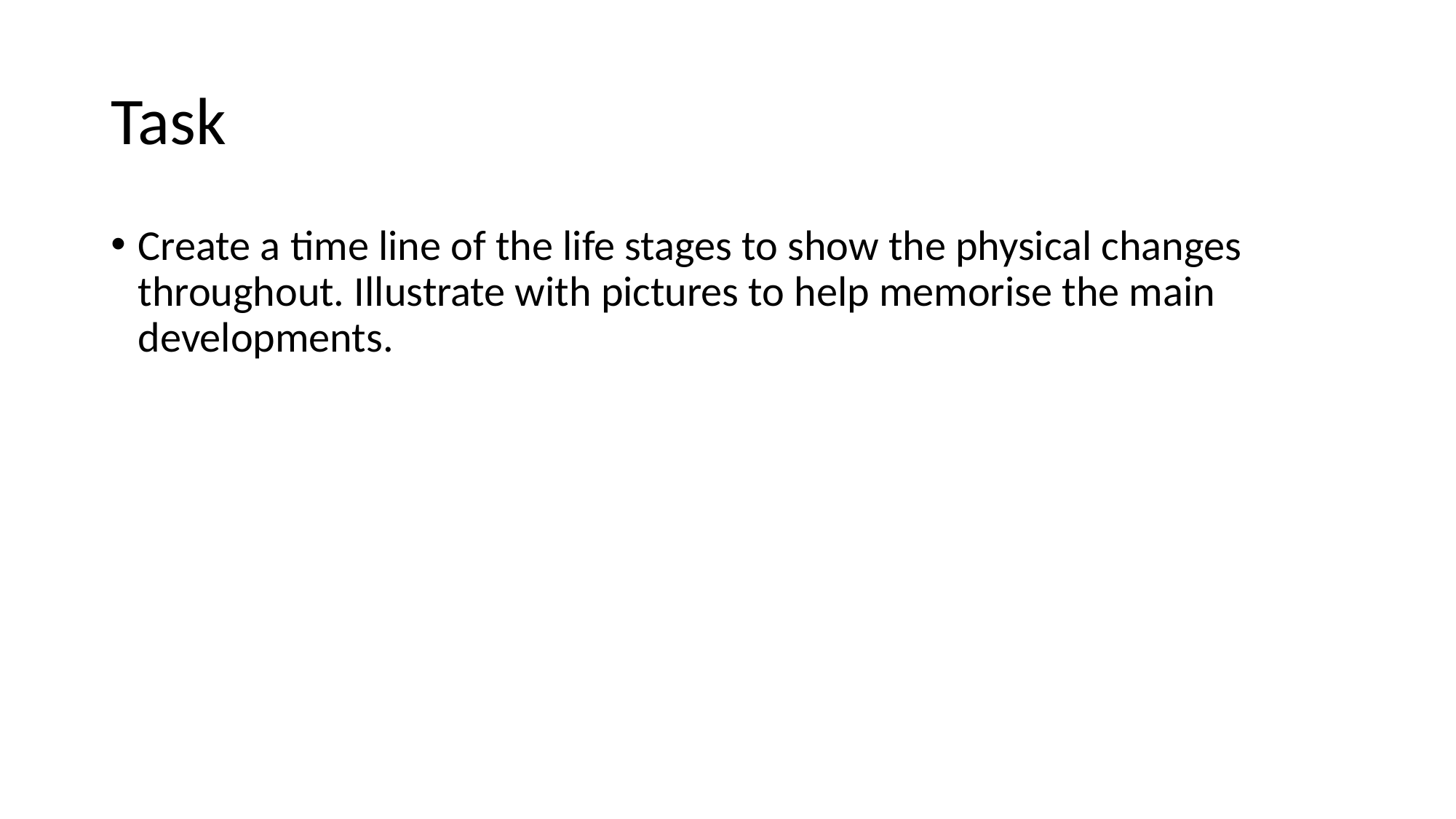

# Task
Create a time line of the life stages to show the physical changes throughout. Illustrate with pictures to help memorise the main developments.